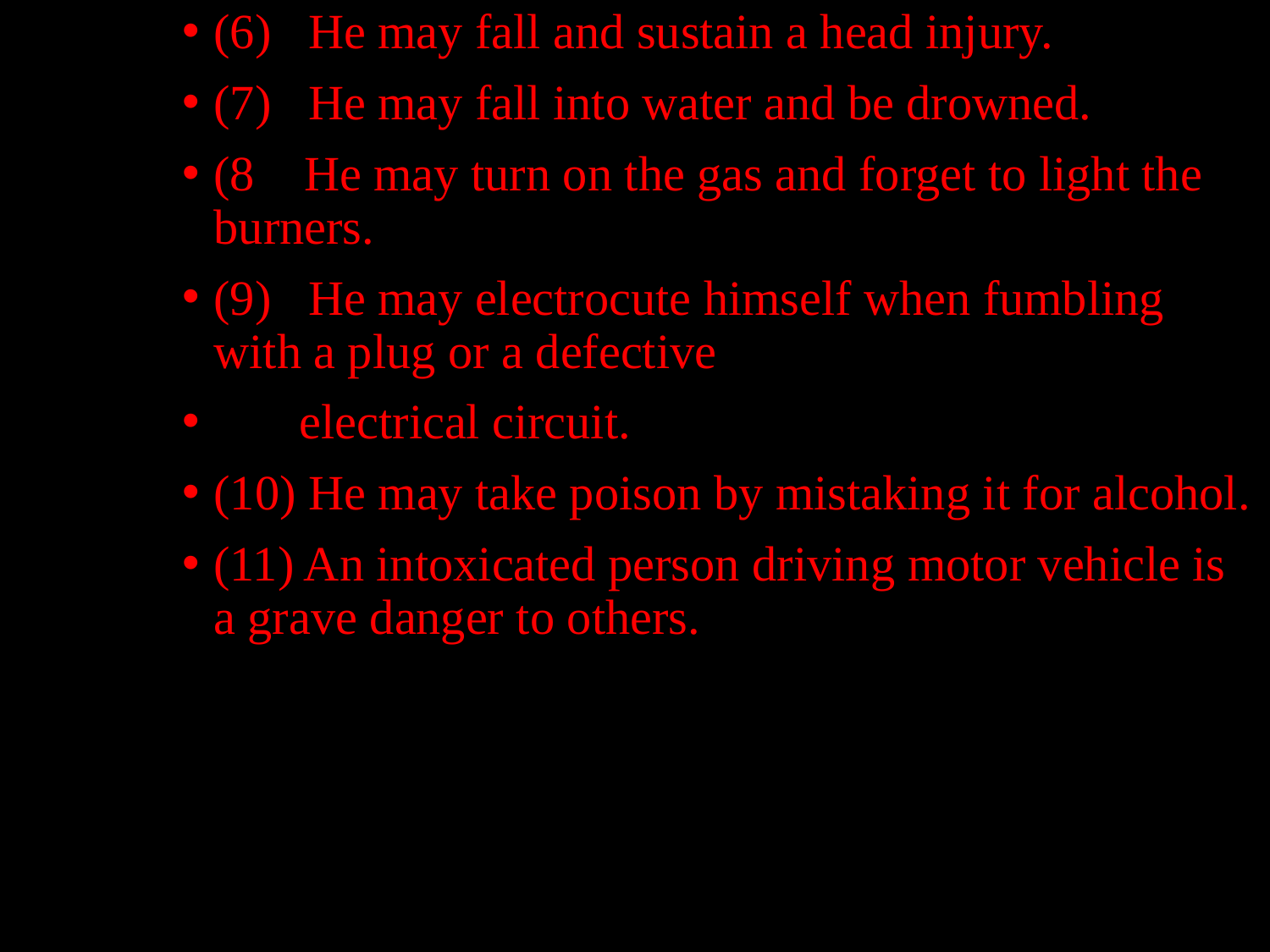

(6)   He may fall and sustain a head injury.
(7)   He may fall into water and be drowned.
(8    He may turn on the gas and forget to light the burners.
(9)   He may electrocute himself when fumbling with a plug or a defective
       electrical circuit.
(10) He may take poison by mistaking it for alcohol.
(11) An intoxicated person driving motor vehicle is a grave danger to others.